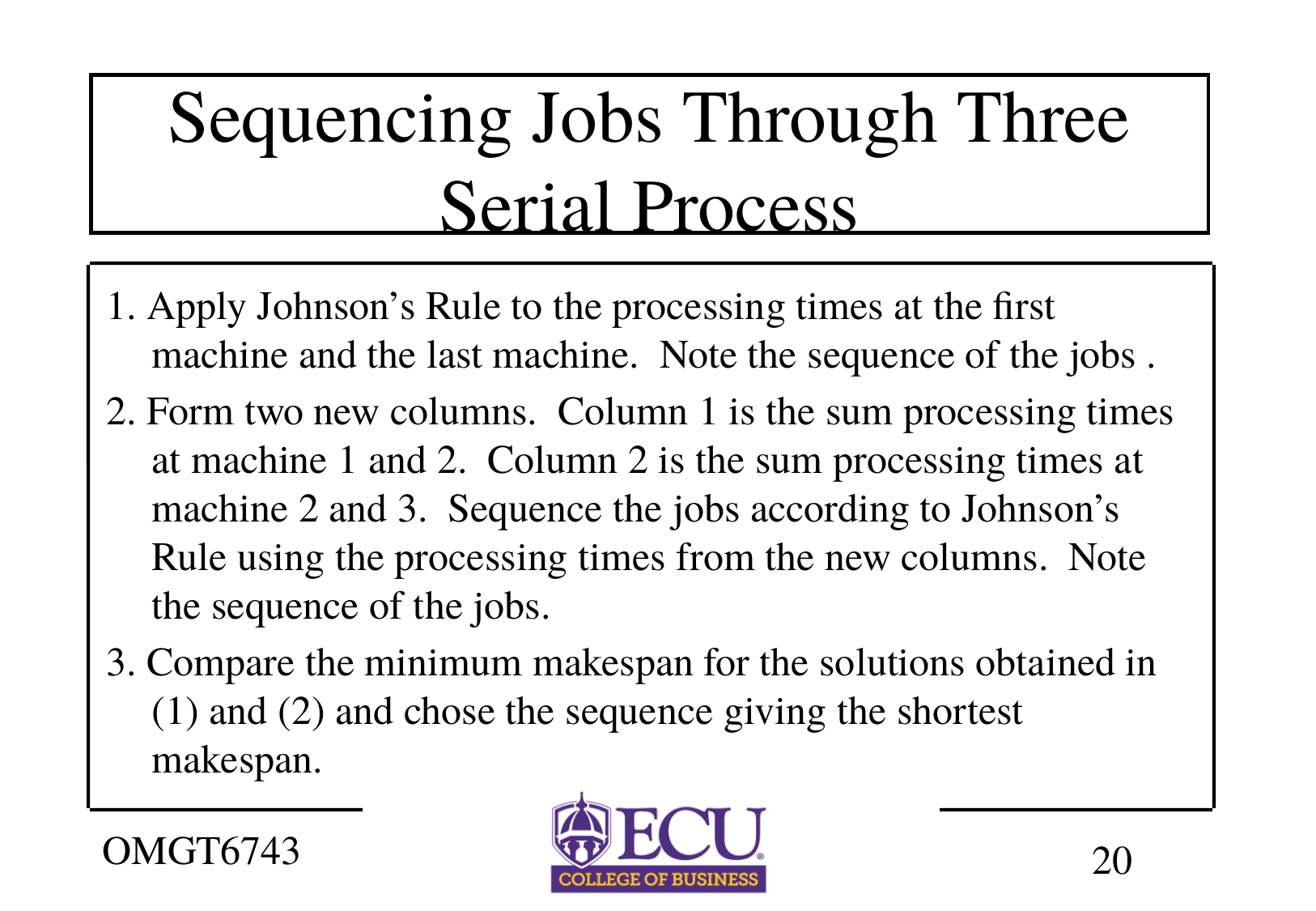

# Sequencing Jobs Through Three Serial Process
1. Apply Johnson’s Rule to the processing times at the first machine and the last machine.  Note the sequence of the jobs .
2. Form two new columns.  Column 1 is the sum processing times at machine 1 and 2.  Column 2 is the sum processing times at machine 2 and 3.  Sequence the jobs according to Johnson’s Rule using the processing times from the new columns.  Note the sequence of the jobs.
3. Compare the minimum makespan for the solutions obtained in (1) and (2) and chose the sequence giving the shortest makespan.